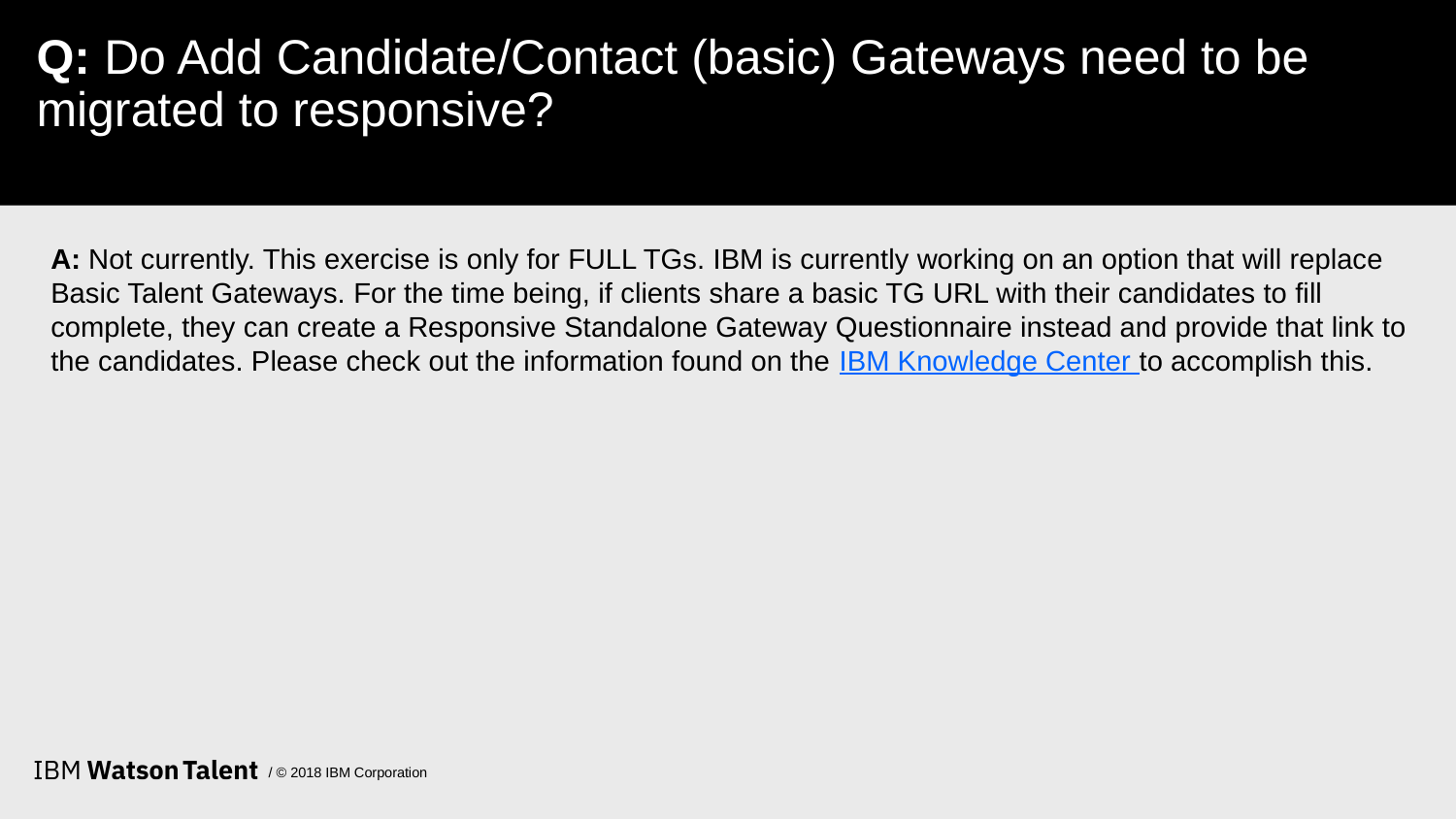

# Q: Do Add Candidate/Contact (basic) Gateways need to be migrated to responsive?
A: Not currently. This exercise is only for FULL TGs. IBM is currently working on an option that will replace Basic Talent Gateways. For the time being, if clients share a basic TG URL with their candidates to fill complete, they can create a Responsive Standalone Gateway Questionnaire instead and provide that link to the candidates. Please check out the information found on the IBM Knowledge Center to accomplish this.